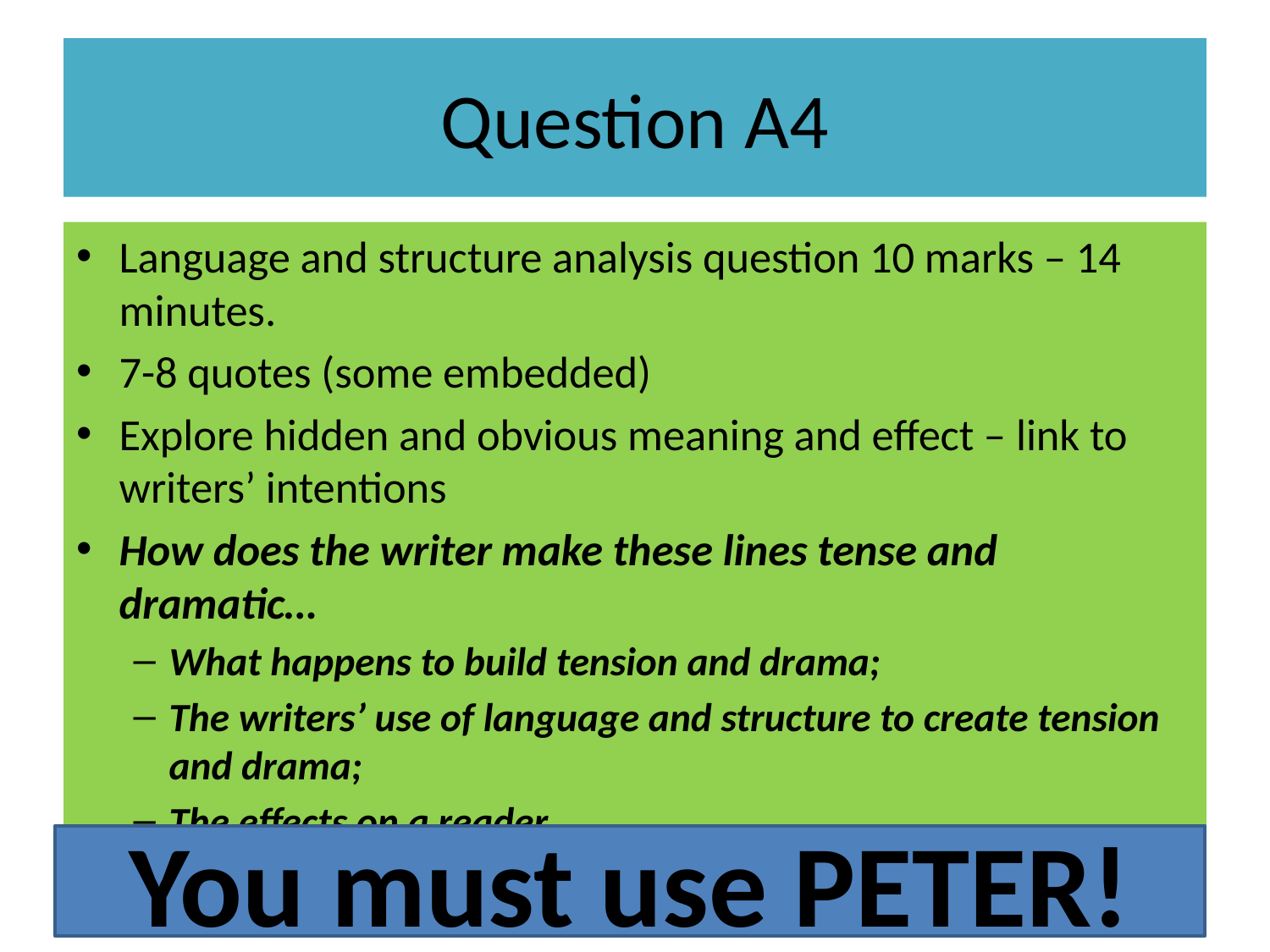

# Question A4
Language and structure analysis question 10 marks – 14 minutes.
7-8 quotes (some embedded)
Explore hidden and obvious meaning and effect – link to writers’ intentions
How does the writer make these lines tense and dramatic…
What happens to build tension and drama;
The writers’ use of language and structure to create tension and drama;
The effects on a reader.
You must use PETER!